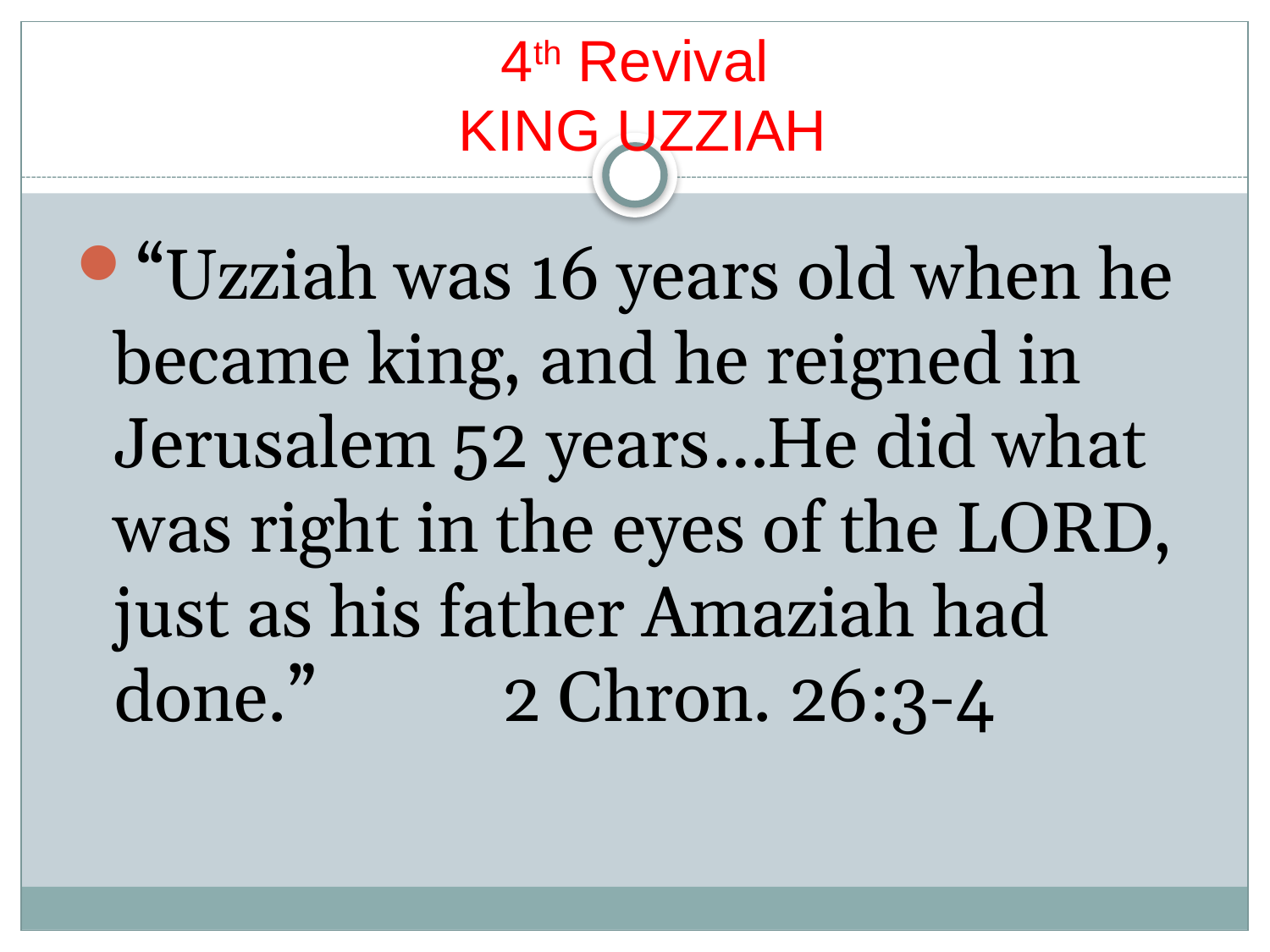

# 4th Revival KING UZZIAH
“Uzziah was 16 years old when he became king, and he reigned in Jerusalem 52 years…He did what was right in the eyes of the LORD, just as his father Amaziah had done.”           2 Chron. 26:3-4